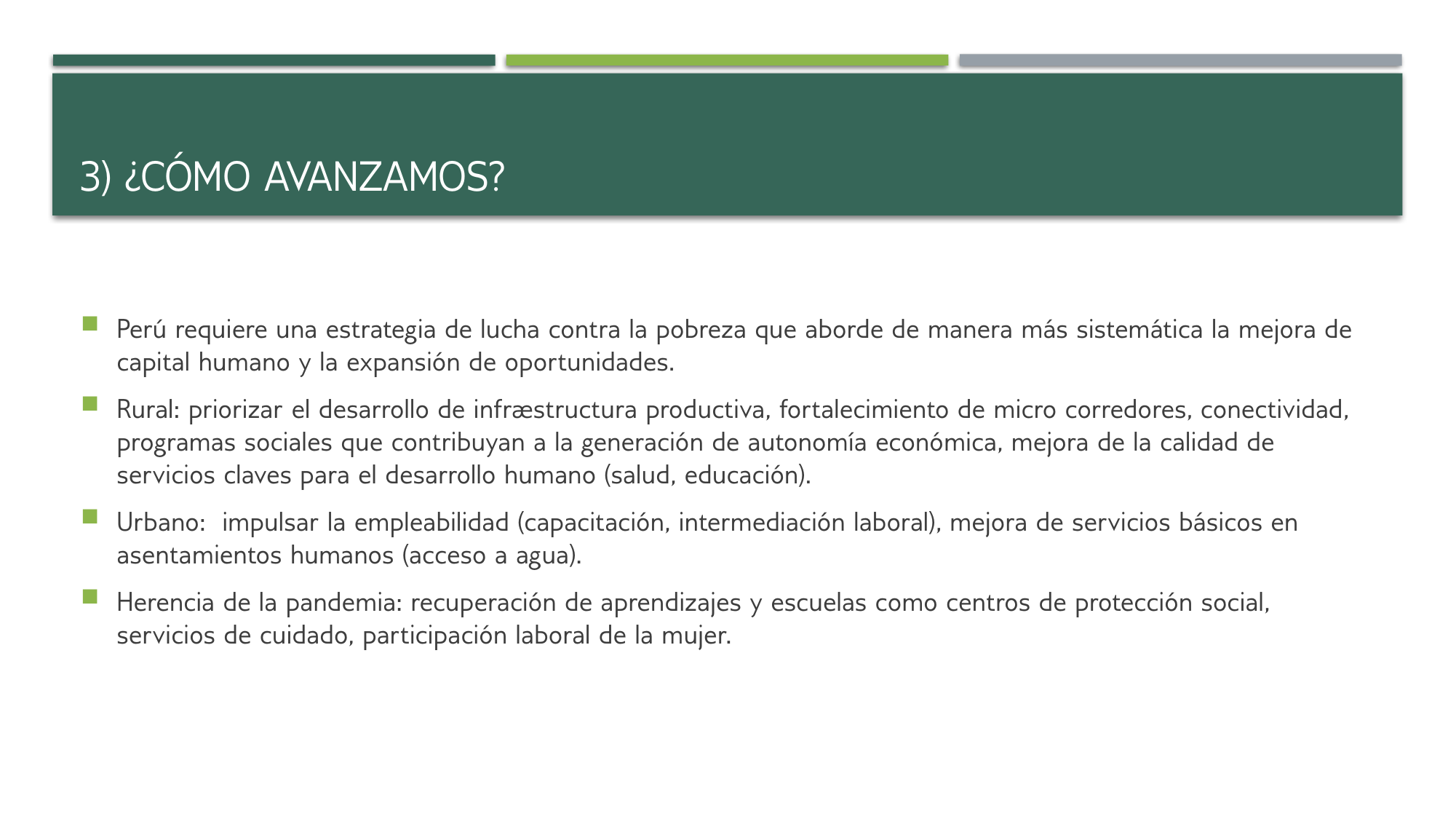

# 3) ¿Cómo avanzamos?
Perú requiere una estrategia de lucha contra la pobreza que aborde de manera más sistemática la mejora de capital humano y la expansión de oportunidades.
Rural: priorizar el desarrollo de infraestructura productiva, fortalecimiento de micro corredores, conectividad,  programas sociales que contribuyan a la generación de autonomía económica, mejora de la calidad de servicios claves para el desarrollo humano (salud, educación).
Urbano:  impulsar la empleabilidad (capacitación, intermediación laboral), mejora de servicios básicos en asentamientos humanos (acceso a agua).
Herencia de la pandemia: recuperación de aprendizajes y escuelas como centros de protección social, servicios de cuidado, participación laboral de la mujer.